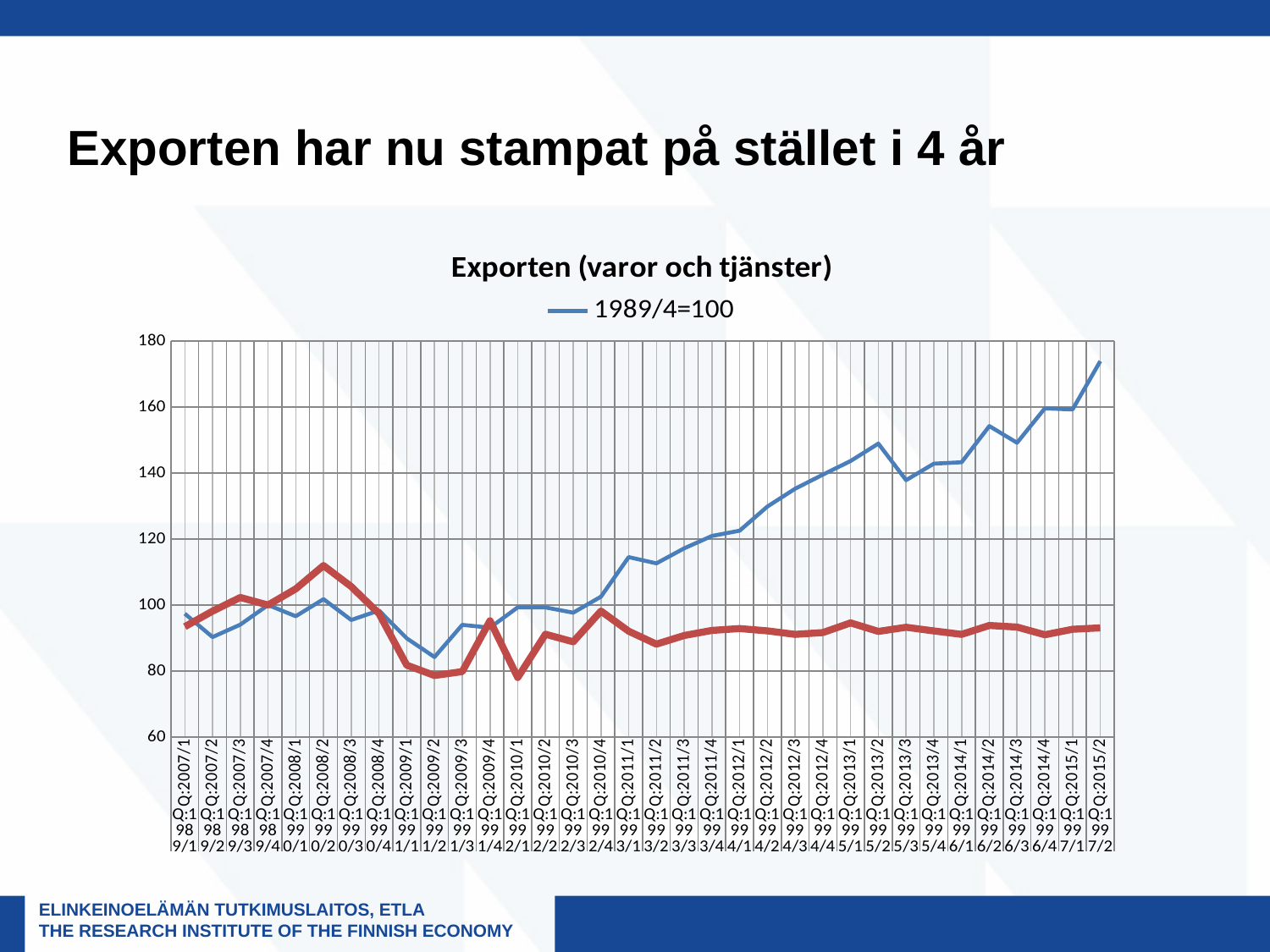

# Exporten har nu stampat på stället i 4 år

### Chart: Exporten (varor och tjänster)

| Category | 1989/4=100 | 2007/4=100 |
|---|---|---|
| Q:2007/1 | 97.37768391411475 | 93.44359125812167 |
| Q:2007/2 | 90.28511087645195 | 98.15416420555228 |
| Q:2007/3 | 94.05139035550863 | 102.2789919275448 |
| Q:2007/4 | 100.0 | 100.0 |
| Q:2008/1 | 96.6033086941218 | 104.88285095491239 |
| Q:2008/2 | 101.79514255543823 | 111.95609371923607 |
| Q:2008/3 | 95.47694473776839 | 105.58180744240993 |
| Q:2008/4 | 98.34565293910595 | 97.39121874384722 |
| Q:2009/1 | 89.9155227032735 | 81.77790903721205 |
| Q:2009/2 | 84.23090461105245 | 78.63752707225832 |
| Q:2009/3 | 93.98099260823653 | 79.83362866706044 |
| Q:2009/4 | 93.13621964097149 | 95.22543807836188 |
| Q:2010/1 | 99.29602252727912 | 78.02717070289427 |
| Q:2010/2 | 99.26082365364309 | 91.1498326442213 |
| Q:2010/3 | 97.67687434002112 | 88.85607403032093 |
| Q:2010/4 | 102.51671946497711 | 98.16893089190786 |
| Q:2011/1 | 114.50193593804998 | 92.05552274069699 |
| Q:2011/2 | 112.61879619852165 | 88.14235085646781 |
| Q:2011/3 | 117.15945089757128 | 90.76589879897618 |
| Q:2011/4 | 120.92573037662795 | 92.31147863752707 |
| Q:2012/1 | 122.50967969024991 | 92.8578460326836 |
| Q:2012/2 | 129.81344596972897 | 92.16873400275645 |
| Q:2012/3 | 135.21647307286167 | 91.10061035636936 |
| Q:2012/4 | 139.49313621964097 | 91.65189998031109 |
| Q:2013/1 | 143.6290038718761 | 94.58062610750147 |
| Q:2013/2 | 148.89123548046462 | 92.01122268163024 |
| Q:2013/3 | 137.8211897219289 | 93.2565465642843 |
| Q:2013/4 | 142.8194297782471 | 92.15396731640087 |
| Q:2014/1 | 143.24181626187962 | 91.10061035636936 |
| Q:2014/2 | 154.2062653995072 | 93.80291395944083 |
| Q:2014/3 | 149.15522703273496 | 93.32545776727703 |
| Q:2014/4 | 159.57409362900387 | 90.98739909430991 |
| Q:2015/1 | 159.23970432946146 | 92.65603465249065 |
| Q:2015/2 | 173.88243576205562 | 93.07442409923213 |